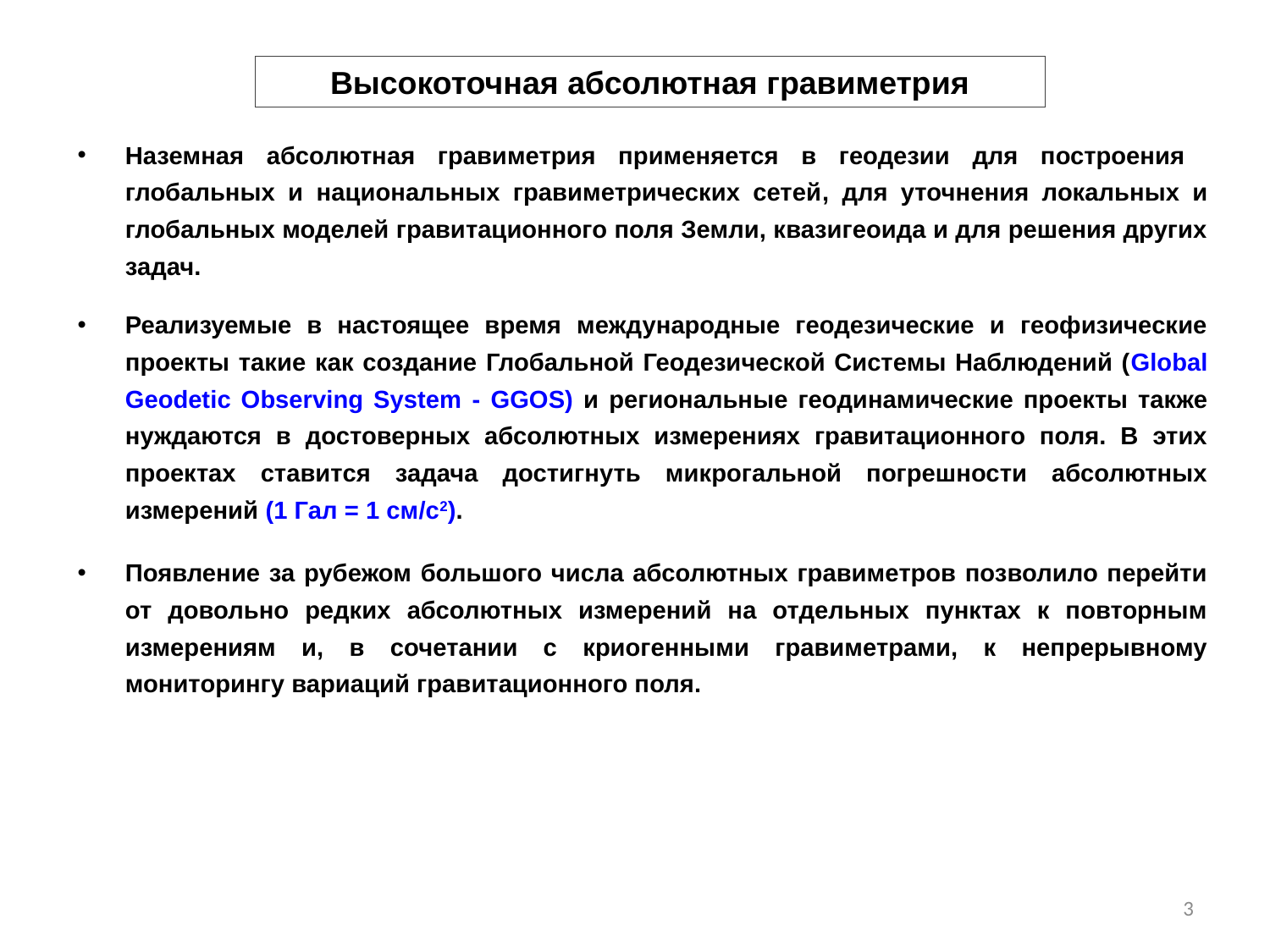

Высокоточная абсолютная гравиметрия
Наземная абсолютная гравиметрия применяется в геодезии для построения  глобальных и национальных гравиметрических сетей, для уточнения локальных и глобальных моделей гравитационного поля Земли, квазигеоида и для решения других задач.

Реализуемые в настоящее время международные геодезические и геофизические проекты такие как создание Глобальной Геодезической Системы Наблюдений (Global Geodetic Observing System - GGOS) и региональные геодинамические проекты также нуждаются в достоверных абсолютных измерениях гравитационного поля. В этих проектах ставится задача достигнуть микрогальной погрешности абсолютных измерений (1 Гал = 1 см/с2).

Появление за рубежом большого числа абсолютных гравиметров позволило перейти от довольно редких абсолютных измерений на отдельных пунктах к повторным измерениям и, в сочетании с криогенными гравиметрами, к непрерывному мониторингу вариаций гравитационного поля.
3